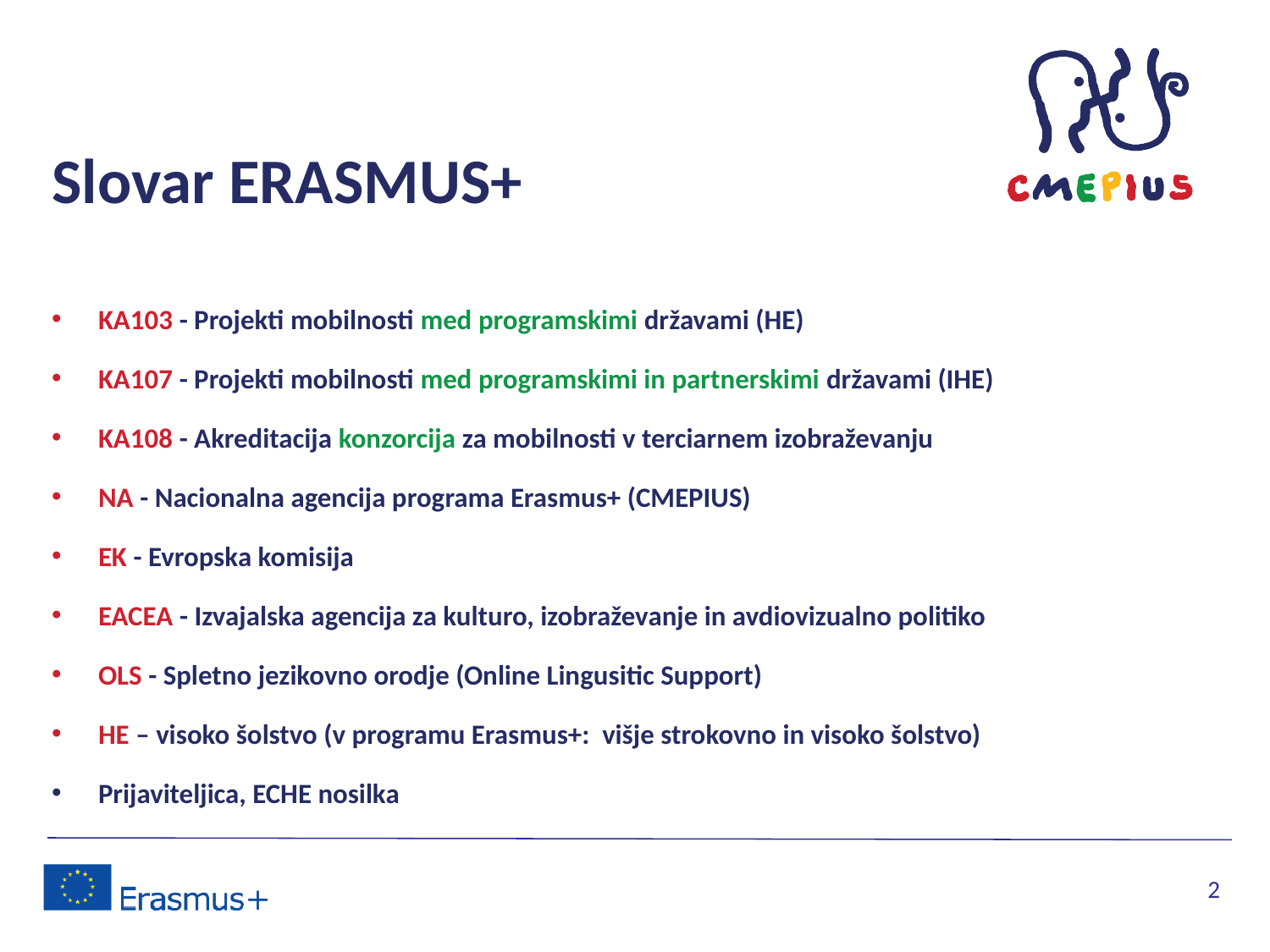

# Slovar ERASMUS+
KA103 - Projekti mobilnosti med programskimi državami (HE)
KA107 - Projekti mobilnosti med programskimi in partnerskimi državami (IHE)
KA108 - Akreditacija konzorcija za mobilnosti v terciarnem izobraževanju
NA - Nacionalna agencija programa Erasmus+ (CMEPIUS)
EK - Evropska komisija
EACEA - Izvajalska agencija za kulturo, izobraževanje in avdiovizualno politiko
OLS - Spletno jezikovno orodje (Online Lingusitic Support)
HE – visoko šolstvo (v programu Erasmus+:  višje strokovno in visoko šolstvo)
Prijaviteljica, ECHE nosilka
2